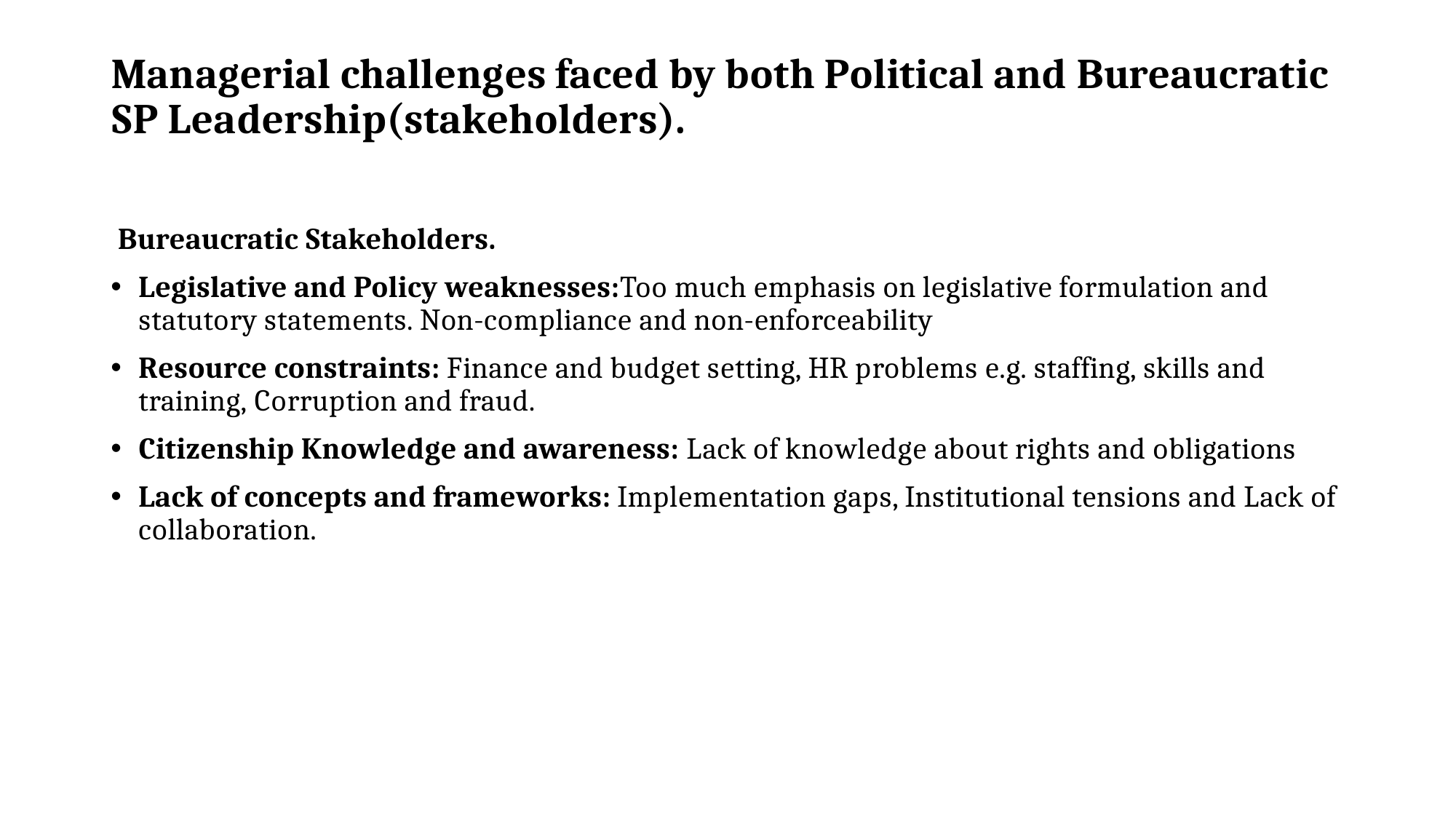

# Managerial challenges faced by both Political and Bureaucratic SP Leadership(stakeholders).
 Bureaucratic Stakeholders.
Legislative and Policy weaknesses:Too much emphasis on legislative formulation and statutory statements. Non-compliance and non-enforceability
Resource constraints: Finance and budget setting, HR problems e.g. staffing, skills and training, Corruption and fraud.
Citizenship Knowledge and awareness: Lack of knowledge about rights and obligations
Lack of concepts and frameworks: Implementation gaps, Institutional tensions and Lack of collaboration.